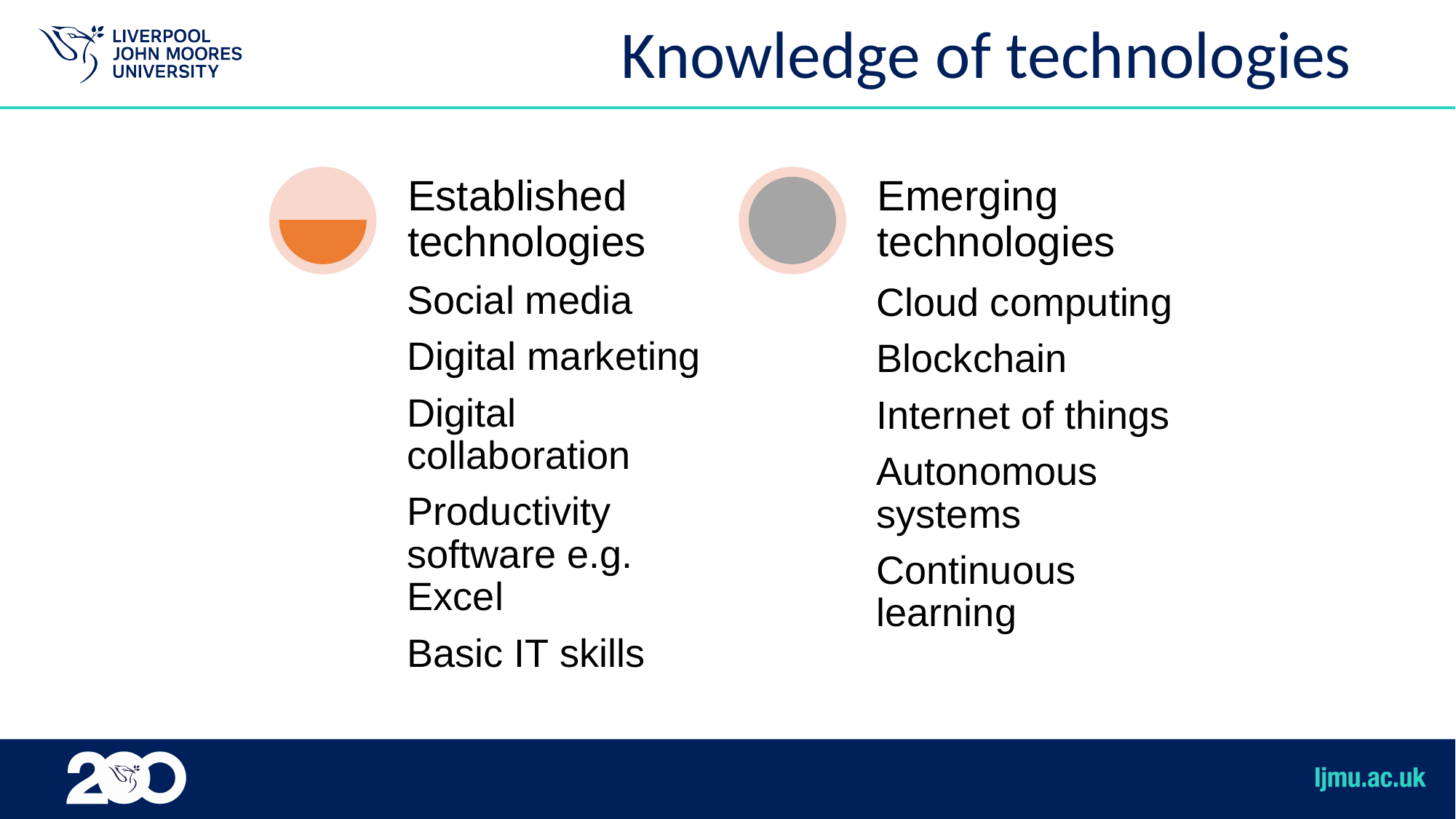

# Knowledge of technologies
Social media
Digital marketing
Digital collaboration
Productivity software e.g. Excel
Basic IT skills
Established technologies
Cloud computing
Blockchain
Internet of things
Autonomous systems
Continuous learning
Emerging technologies